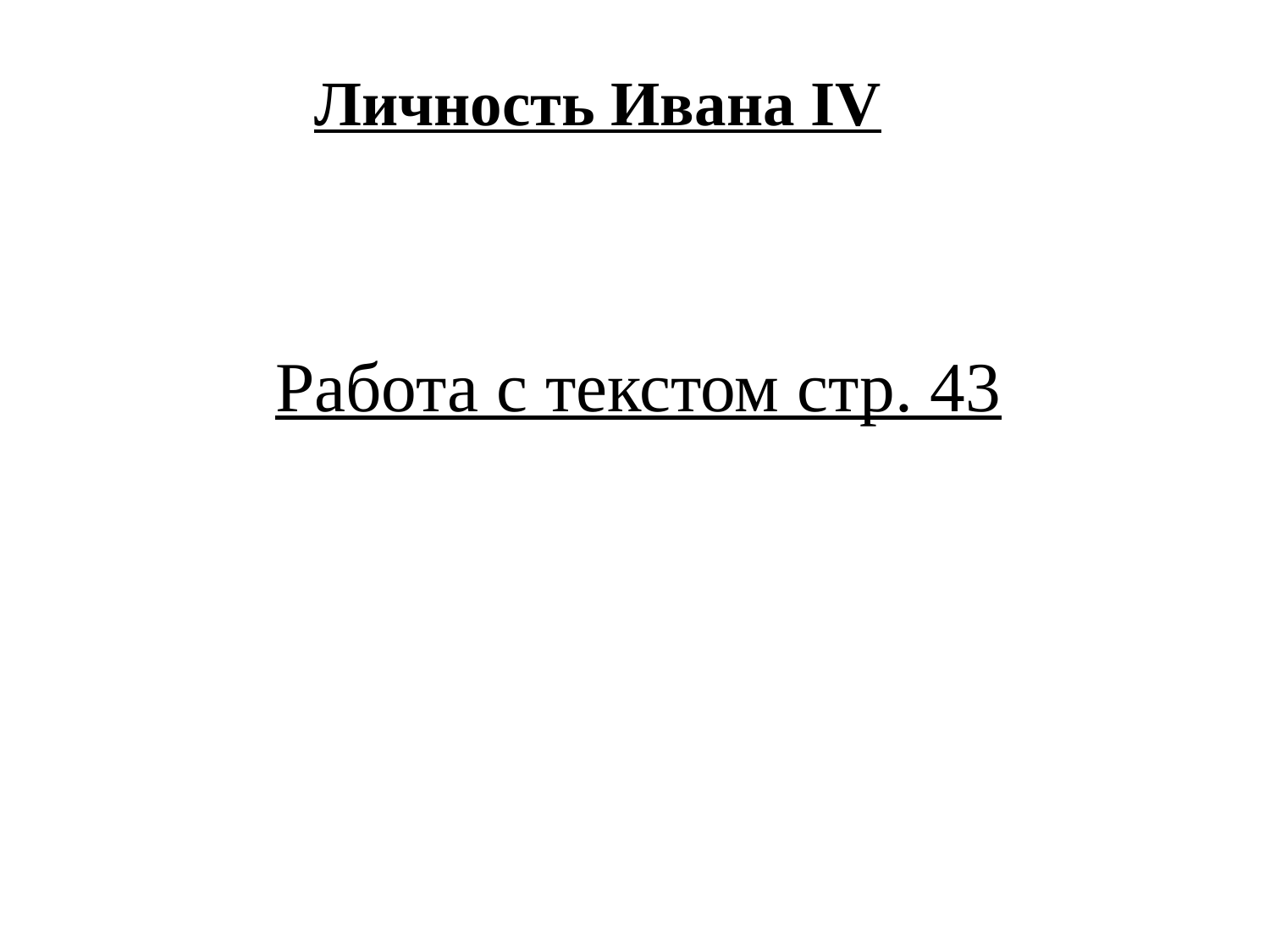

Личность Ивана IV

 Работа с текстом стр. 43